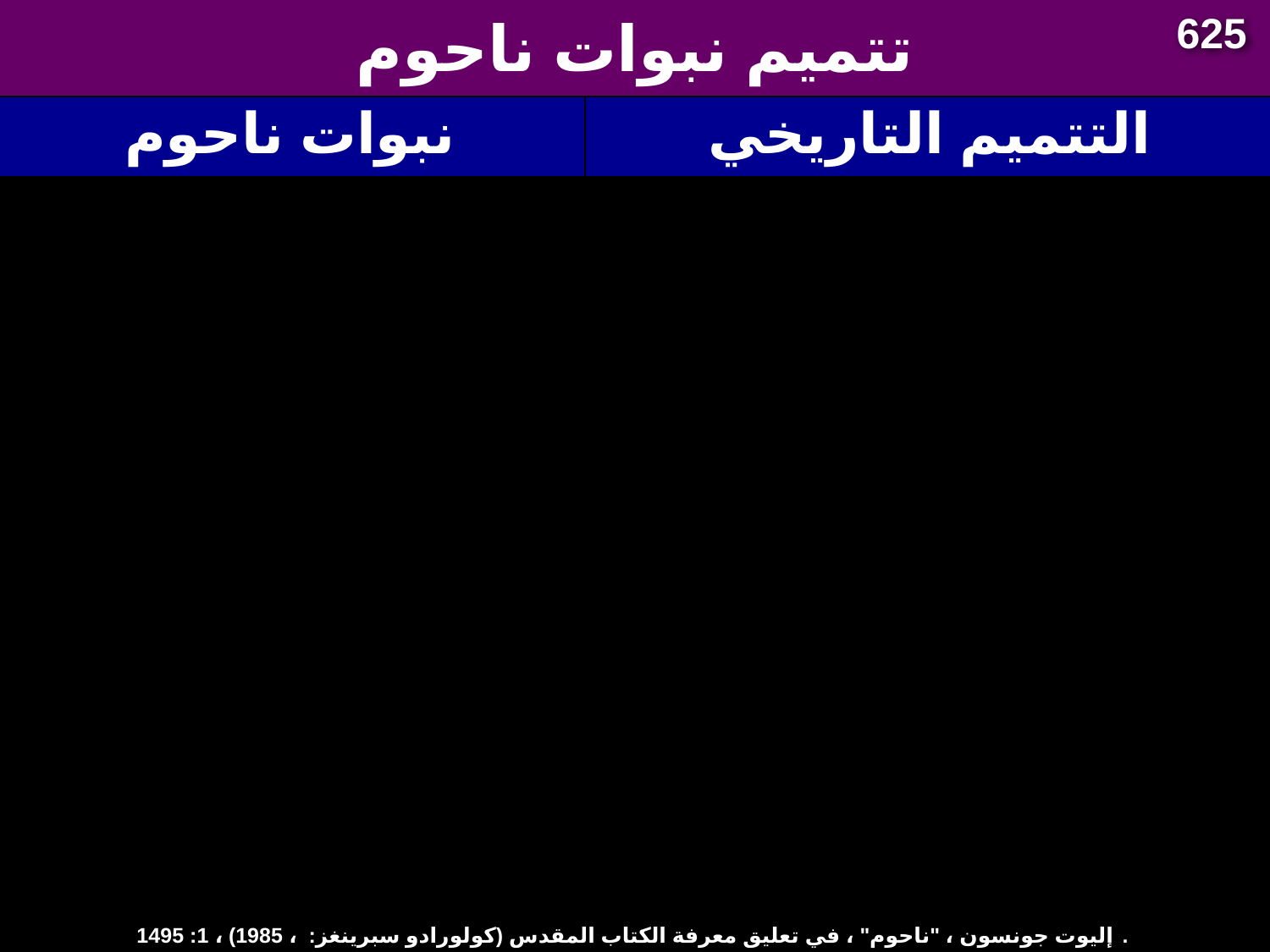

625
# تتميم نبوات ناحوم
| نبوات ناحوم | التتميم التاريخي |
| --- | --- |
| 1. من السهل الاستيلاء على الحصون الآشورية المحيطة بالمدينة (3:12) | وفقاً للتاريخ البابلي بدأت المدن المحصنة في محيط نينوى في الإنكسار في عام 614 قبل الميلاد، بما في ذلك تبريس وشاريس خان الحالية على بعد أميال قليلة شمال غرب نينوى. |
إليوت جونسون ، "ناحوم" ، في تعليق معرفة الكتاب المقدس (كولورادو سبرينغز:  ، 1985) ، 1: 1495.